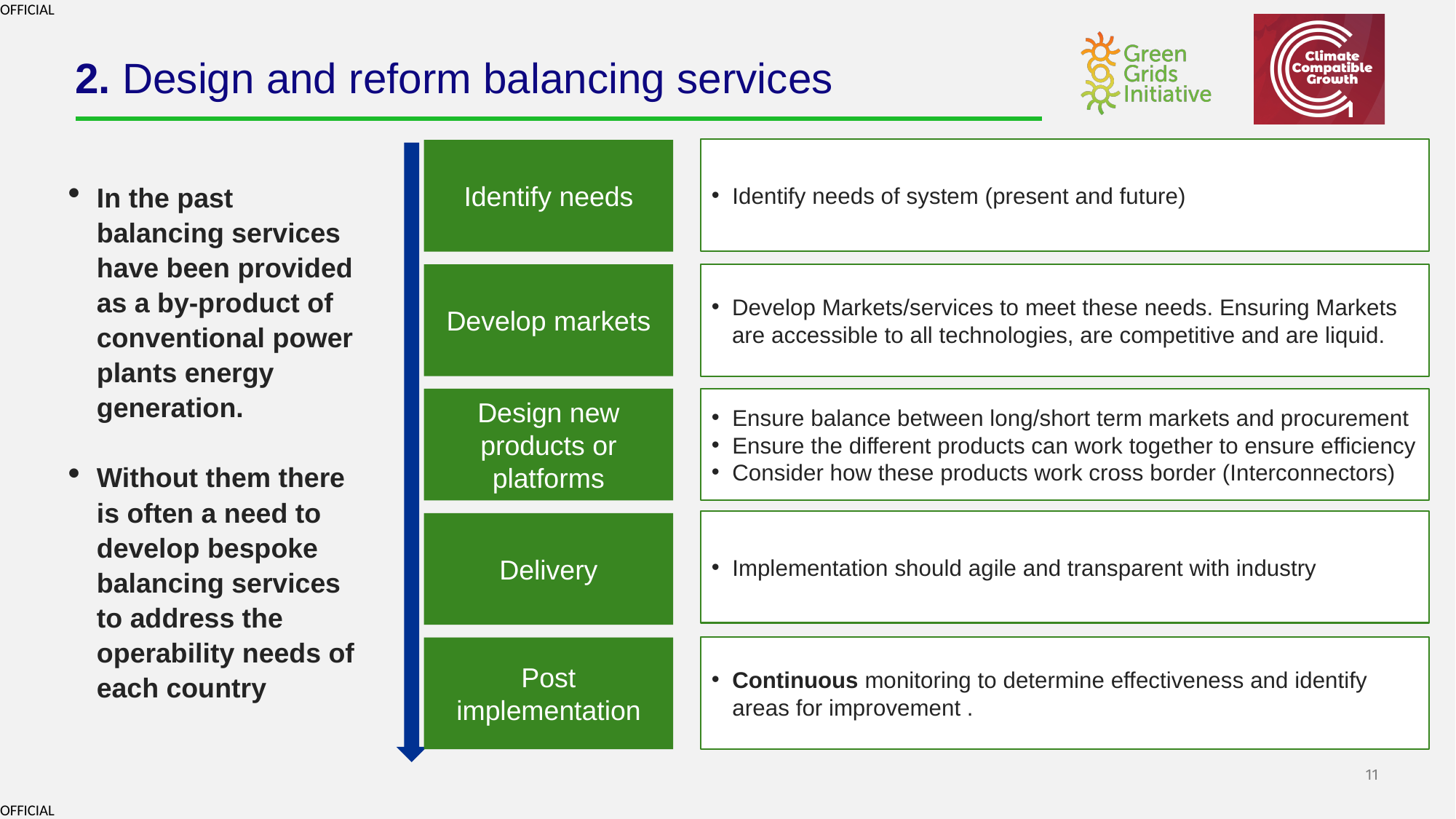

# 2. Design and reform balancing services
Identify needs of system (present and future)
Identify needs

Develop Markets/services to meet these needs. Ensuring Markets are accessible to all technologies, are competitive and are liquid.
Develop markets
Ensure balance between long/short term markets and procurement
Ensure the different products can work together to ensure efficiency
Consider how these products work cross border (Interconnectors)
Design new products or platforms
Implementation should agile and transparent with industry
Delivery
Continuous monitoring to determine effectiveness and identify areas for improvement .
Post implementation
In the past balancing services have been provided as a by-product of conventional power plants energy generation.

Without them there is often a need to develop bespoke balancing services to address the operability needs of each country